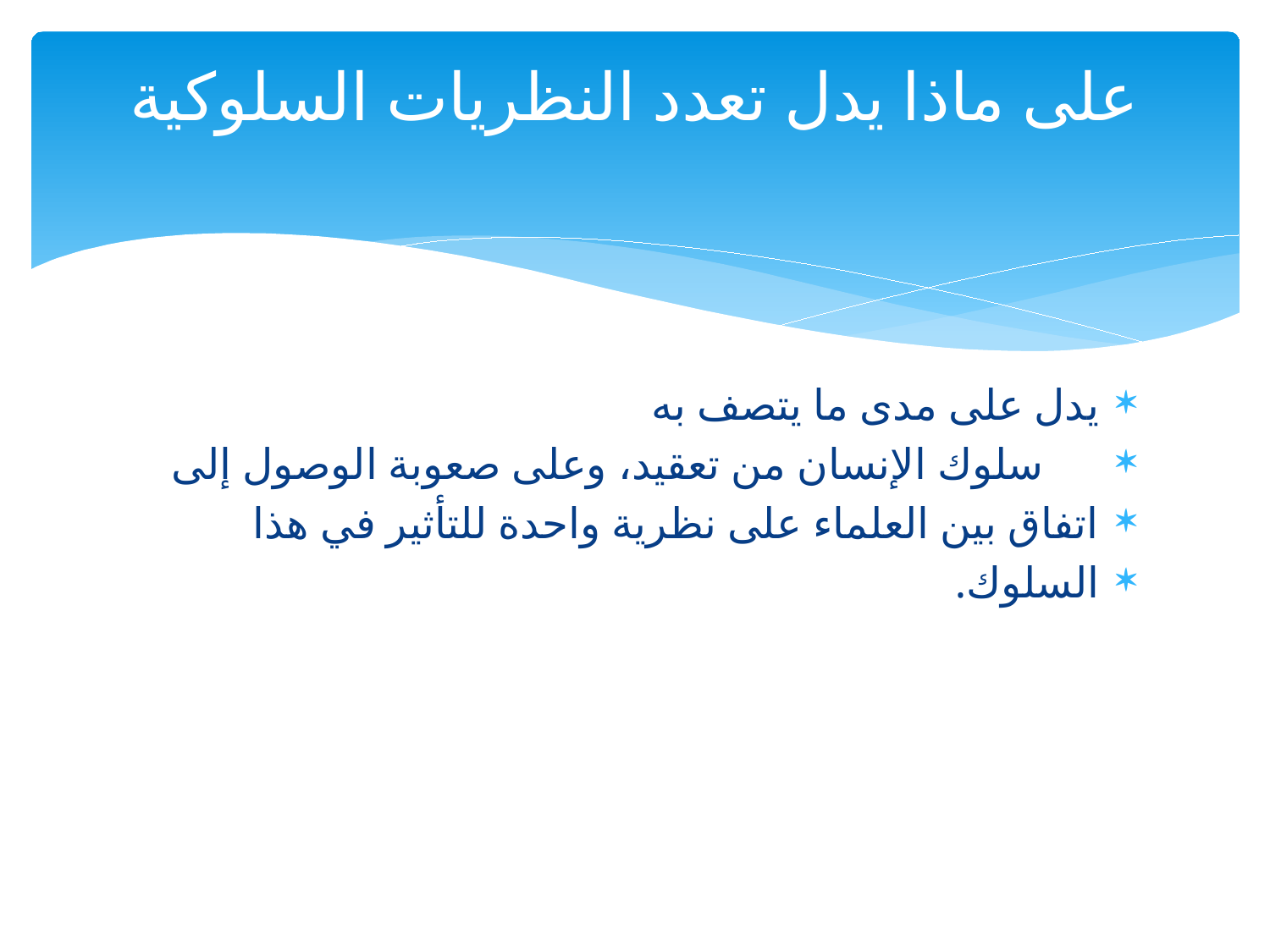

# على ماذا يدل تعدد النظريات السلوكية
يدل على مدى ما يتصف به
     سلوك الإنسان من تعقيد، وعلى صعوبة الوصول إلى
اتفاق بين العلماء على نظرية واحدة للتأثير في هذا
السلوك.